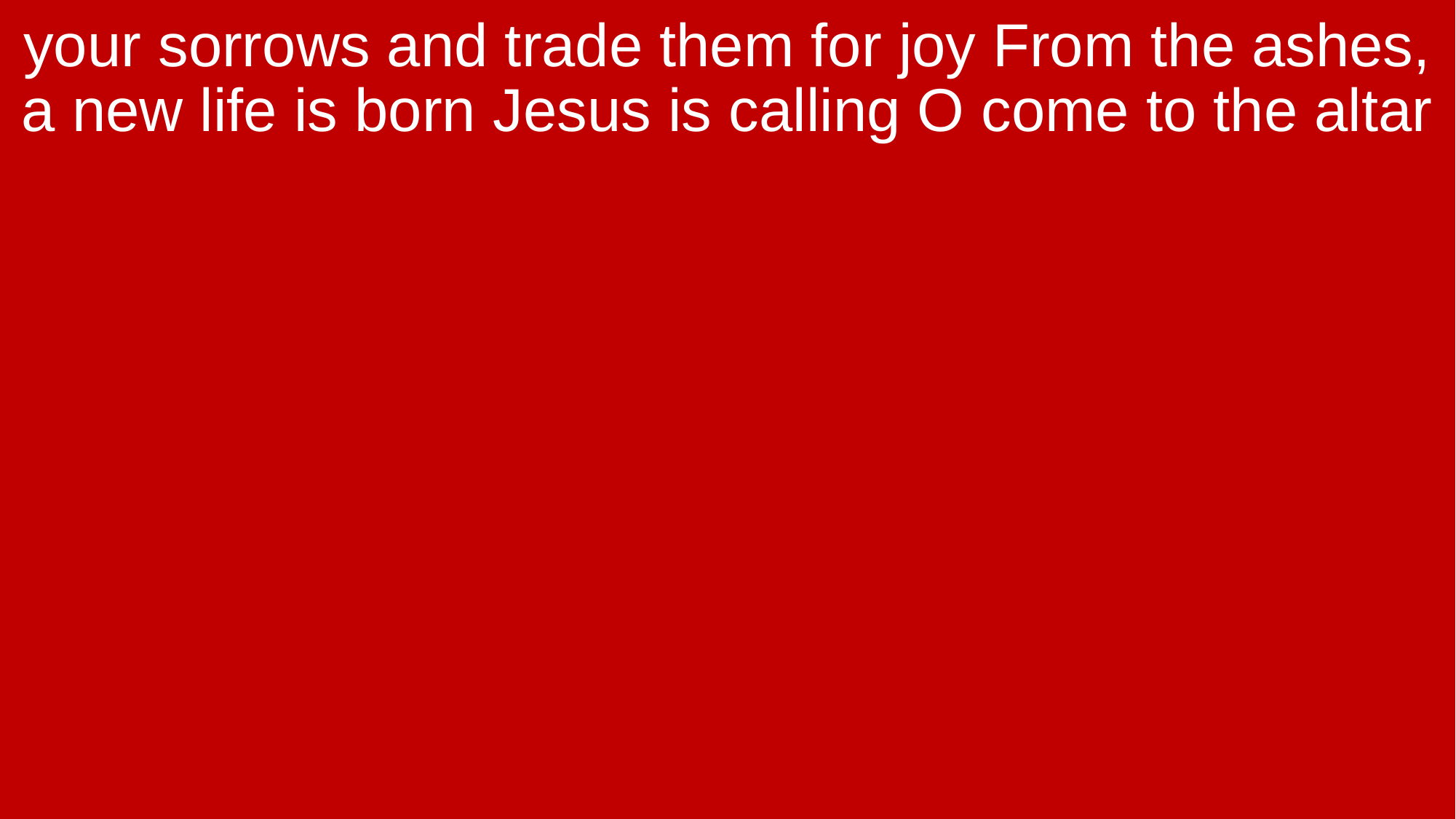

your sorrows and trade them for joy From the ashes, a new life is born Jesus is calling O come to the altar